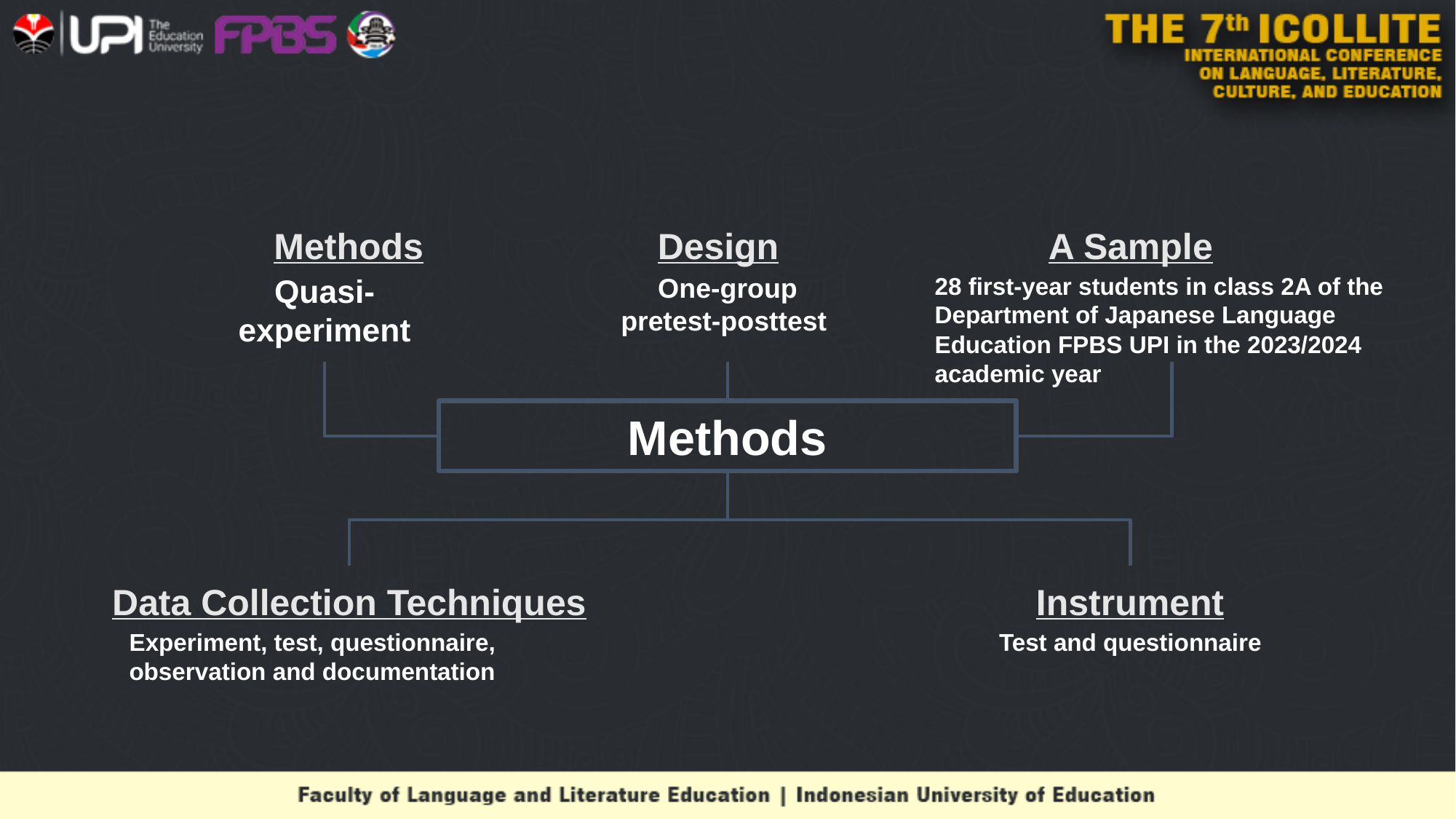

Methods
Quasi-experiment
Design
One-group pretest-posttest
A Sample
28 first-year students in class 2A of the Department of Japanese Language Education FPBS UPI in the 2023/2024 academic year
Methods
Data Collection Techniques
Experiment, test, questionnaire, observation and documentation
Instrument
Test and questionnaire